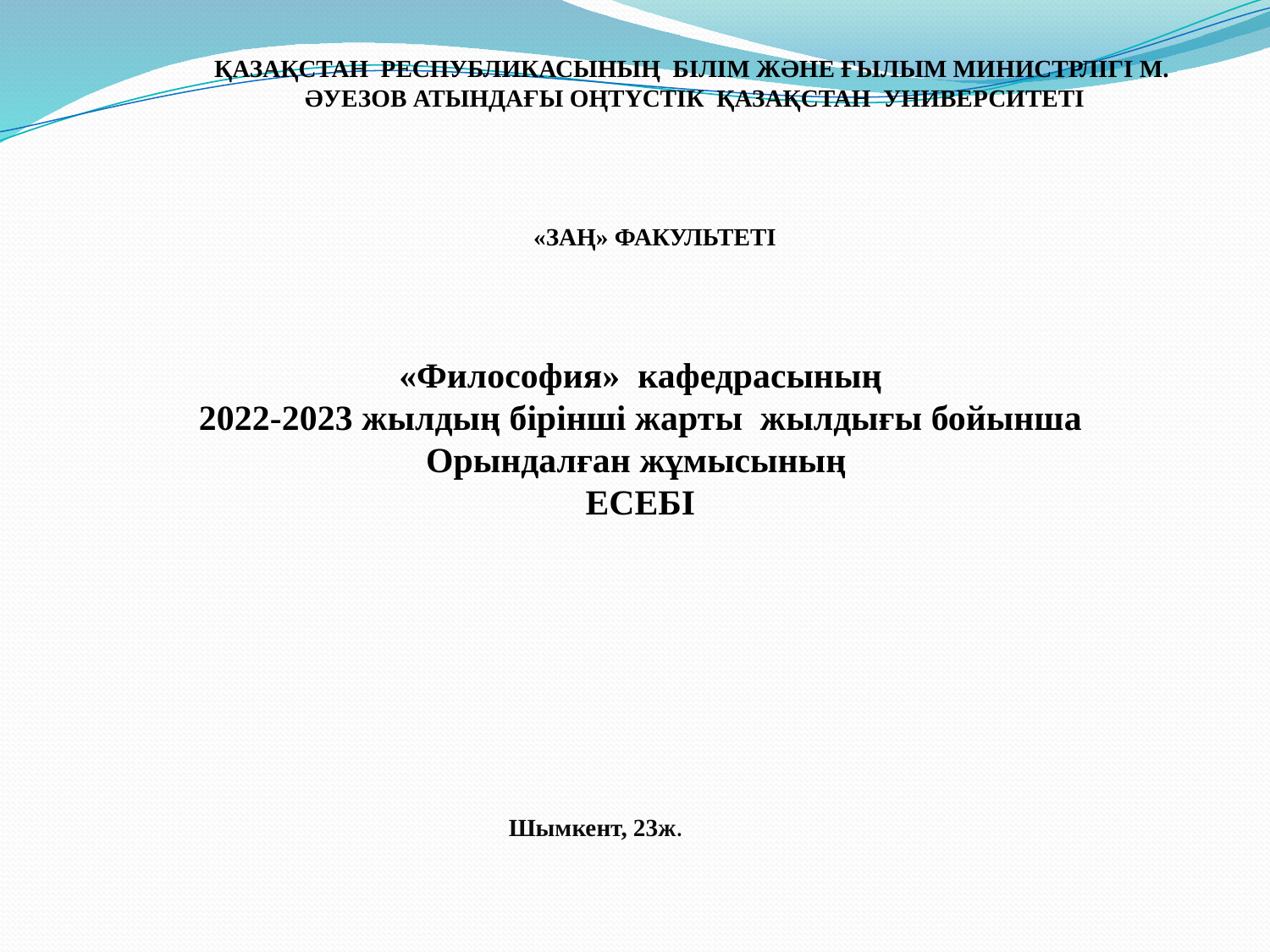

ҚАЗАҚСТАН  РЕСПУБЛИКАСЫНЫҢ  БІЛІМ ЖӘНЕ ҒЫЛЫМ МИНИСТРЛІГІ М.  ӘУЕЗОВ АТЫНДАҒЫ ОҢТҮСТІК  ҚАЗАҚСТАН  УНИВЕРСИТЕТІ

«ЗАҢ» ФАКУЛЬТЕТІ

«Философия»  кафедрасының
2022-2023 жылдың бірінші жарты  жылдығы бойынша
Орындалған жұмысының
ЕСЕБІ
Шымкент, 23ж.